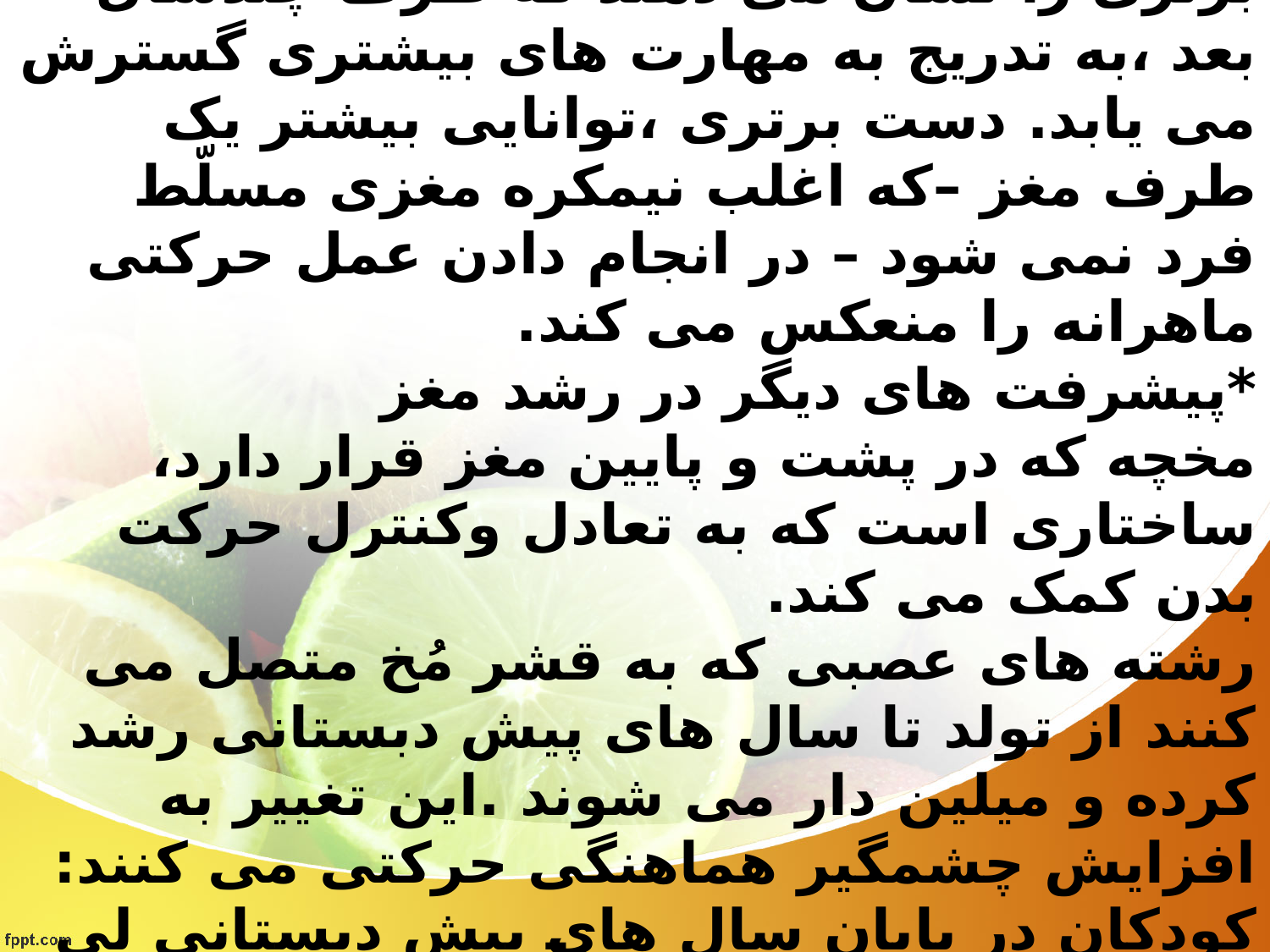

# کودکان در پایان سال اول،معمولا دست برتری را نشان می دهند که ظرف چندسال بعد ،به تدریج به مهارت های بیشتری گسترش می یابد. دست برتری ،توانایی بیشتر یک طرف مغز –که اغلب نیمکره مغزی مسلّط فرد نمی شود – در انجام دادن عمل حرکتی ماهرانه را منعکس می کند. *پیشرفت های دیگر در رشد مغز مخچه که در پشت و پایین مغز قرار دارد، ساختاری است که به تعادل وکنترل حرکت بدن کمک می کند. رشته های عصبی که به قشر مُخ متصل می کنند از تولد تا سال های پیش دبستانی رشد کرده و میلین دار می شوند .این تغییر به افزایش چشمگیر هماهنگی حرکتی می کنند: کودکان در پایان سال های پیش دبستانی لِی لِی کنند ،با حرکت سازمان یافته ای توپ را پرتاب کنند